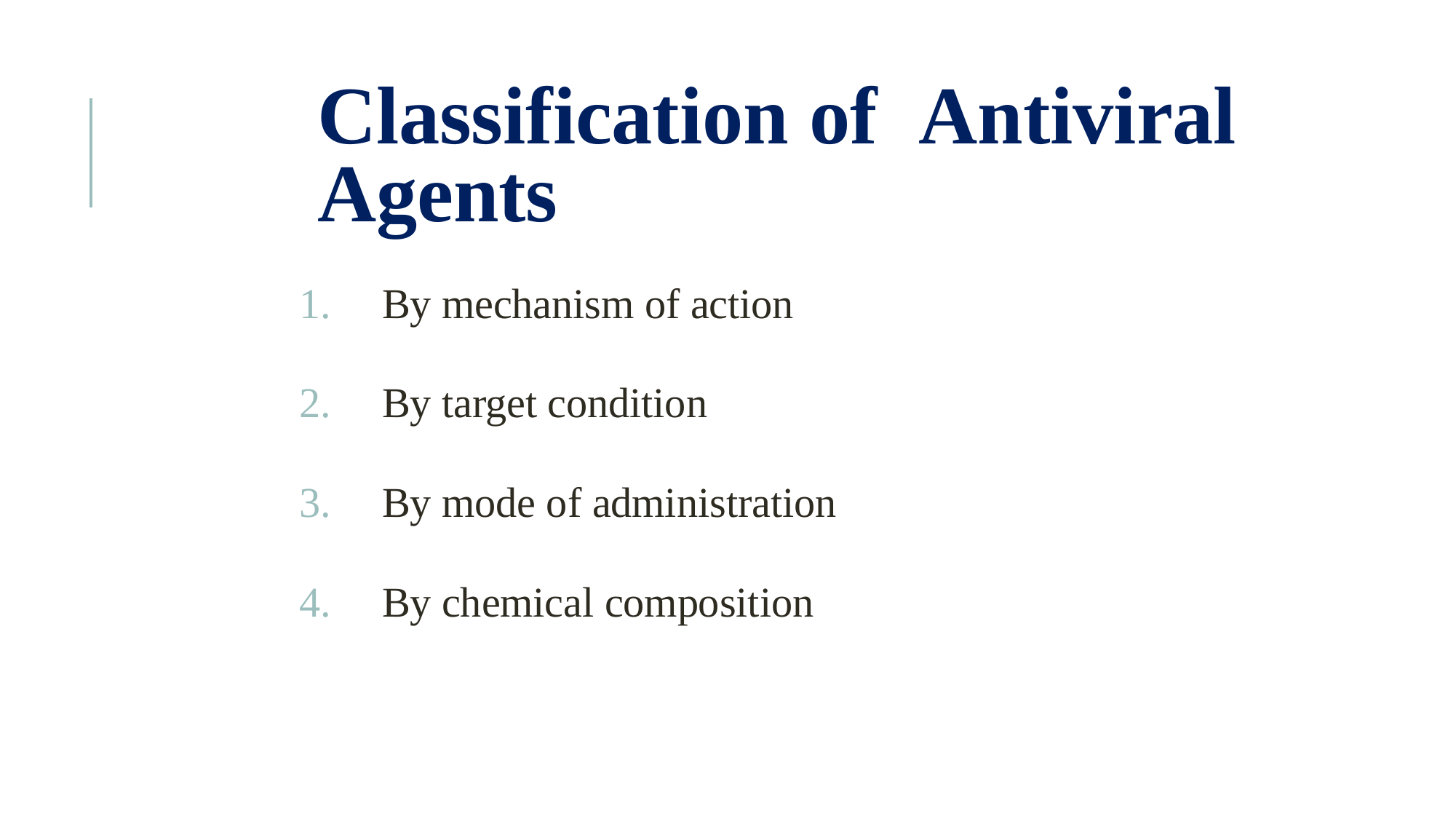

# Classification of  Antiviral Agents
By mechanism of action

By target condition

By mode of administration

By chemical composition